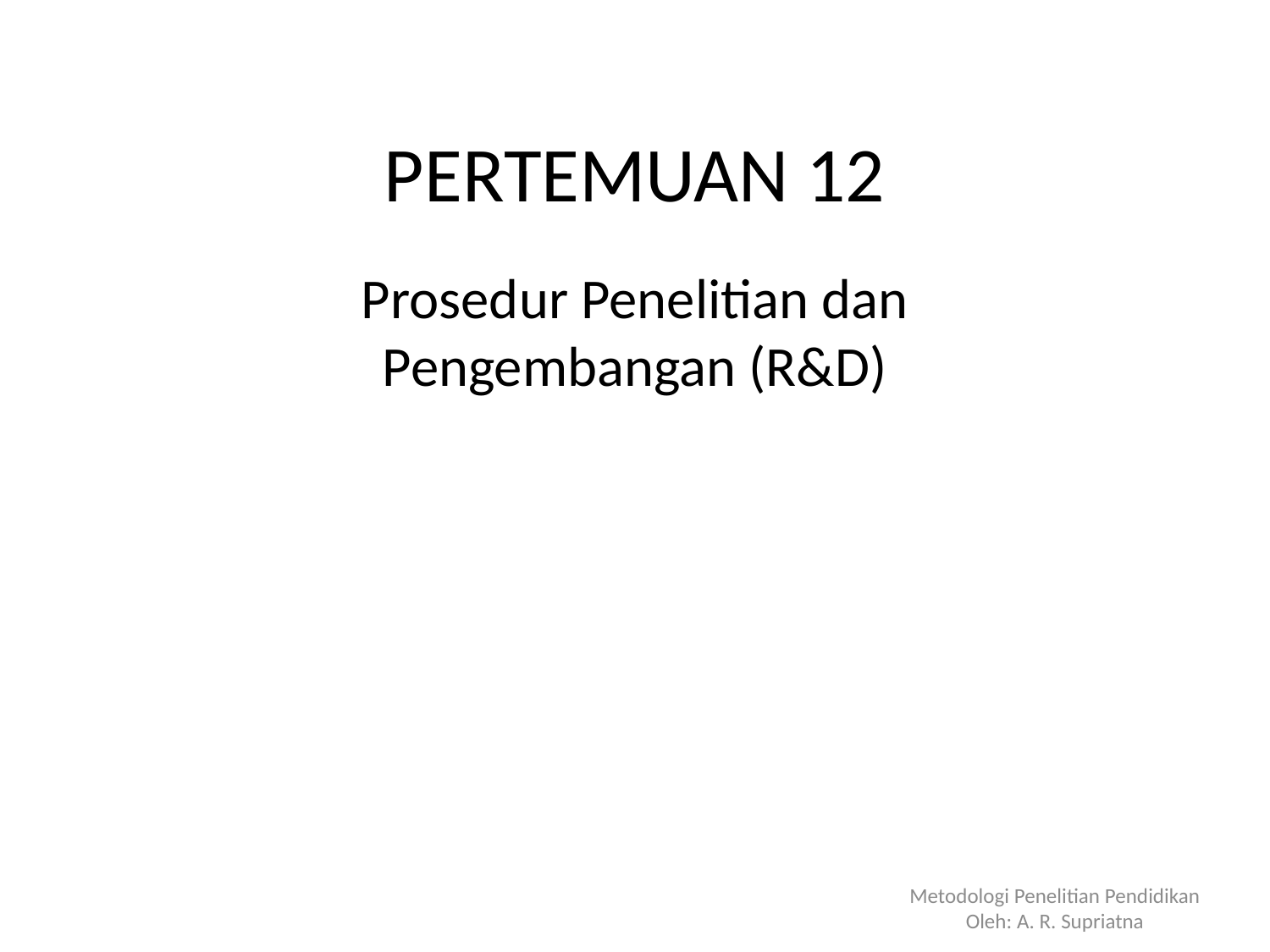

# PERTEMUAN 12
Prosedur Penelitian dan Pengembangan (R&D)
Metodologi Penelitian Pendidikan
Oleh: A. R. Supriatna